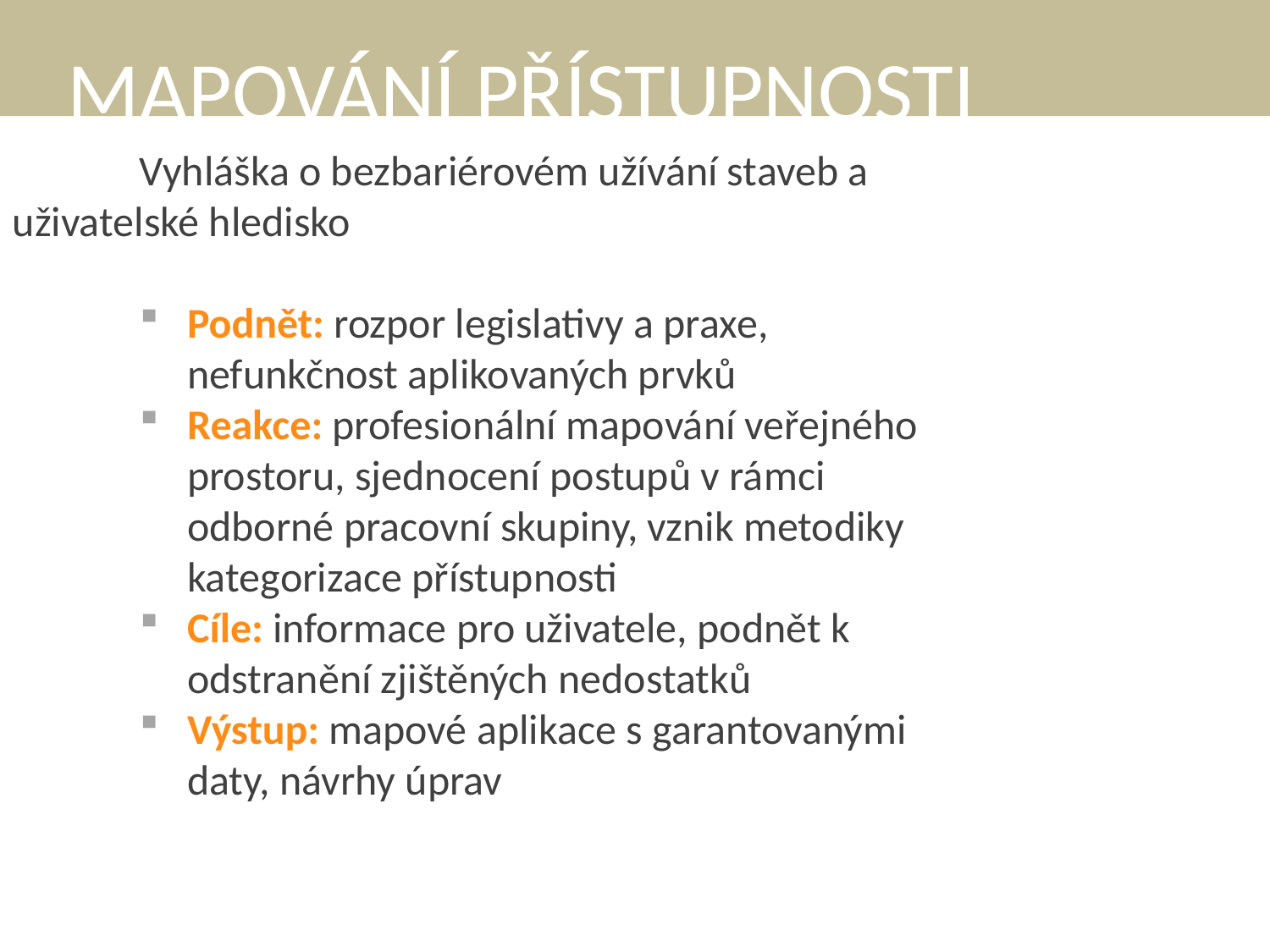

MAPOVÁNÍ PŘÍSTUPNOSTI

	Vyhláška o bezbariérovém užívání staveb a 	uživatelské hledisko

Podnět: rozpor legislativy a praxe, nefunkčnost aplikovaných prvků
Reakce: profesionální mapování veřejného prostoru, sjednocení postupů v rámci odborné pracovní skupiny, vznik metodiky kategorizace přístupnosti
Cíle: informace pro uživatele, podnět k odstranění zjištěných nedostatků
Výstup: mapové aplikace s garantovanými daty, návrhy úprav